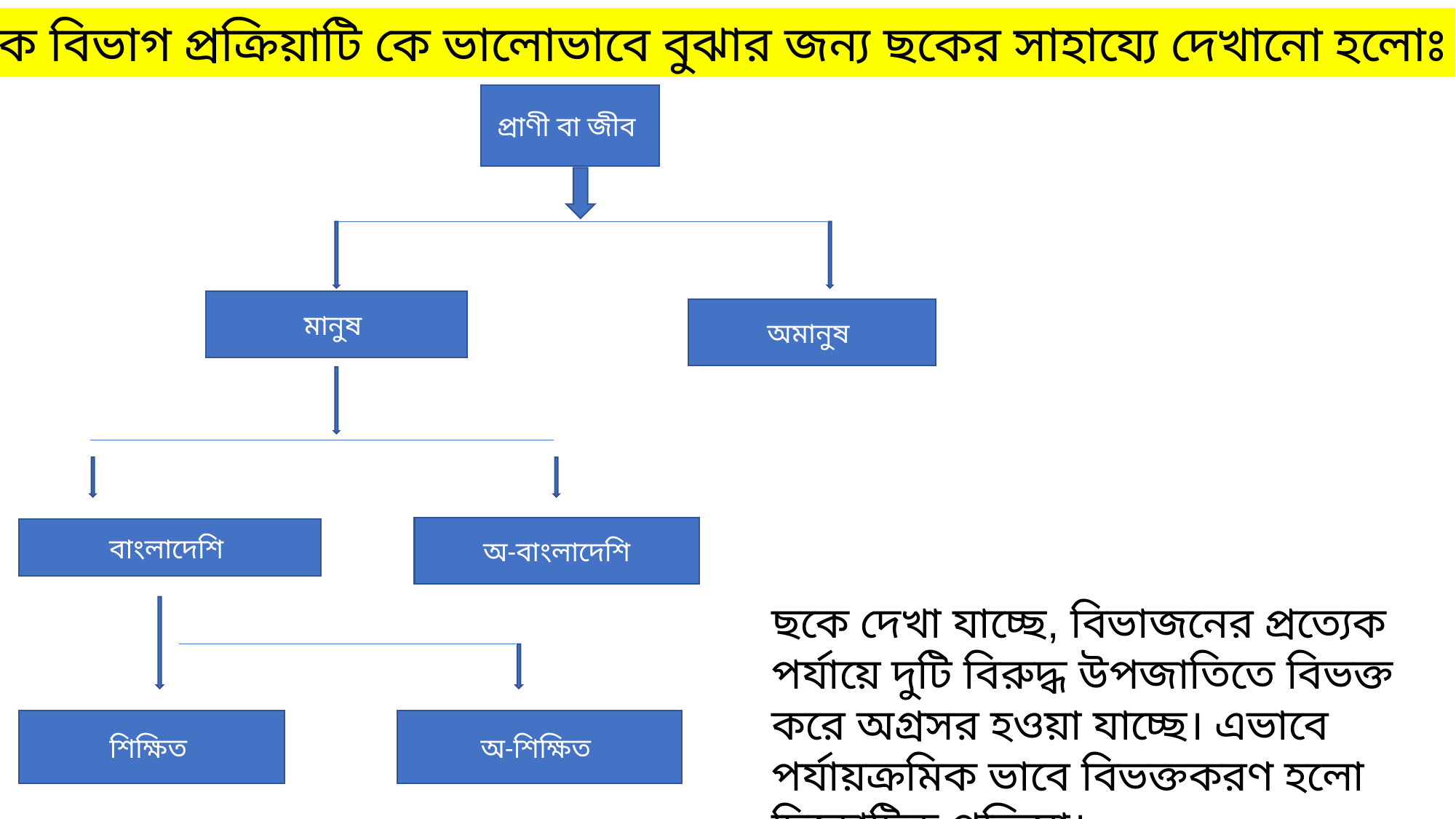

দ্বিকোটিক বিভাগ প্রক্রিয়াটি কে ভালোভাবে বুঝার জন্য ছকের সাহায্যে দেখানো হলোঃ
প্রাণী বা জীব

মানুষ
অমানুষ

অ-বাংলাদেশি
বাংলাদেশি
ছকে দেখা যাচ্ছে, বিভাজনের প্রত্যেক পর্যায়ে দুটি বিরুদ্ধ উপজাতিতে বিভক্ত করে অগ্রসর হওয়া যাচ্ছে। এভাবে পর্যায়ক্রমিক ভাবে বিভক্তকরণ হলো
দ্বিকোটিক প্রক্রিয়া।

শিক্ষিত
অ-শিক্ষিত